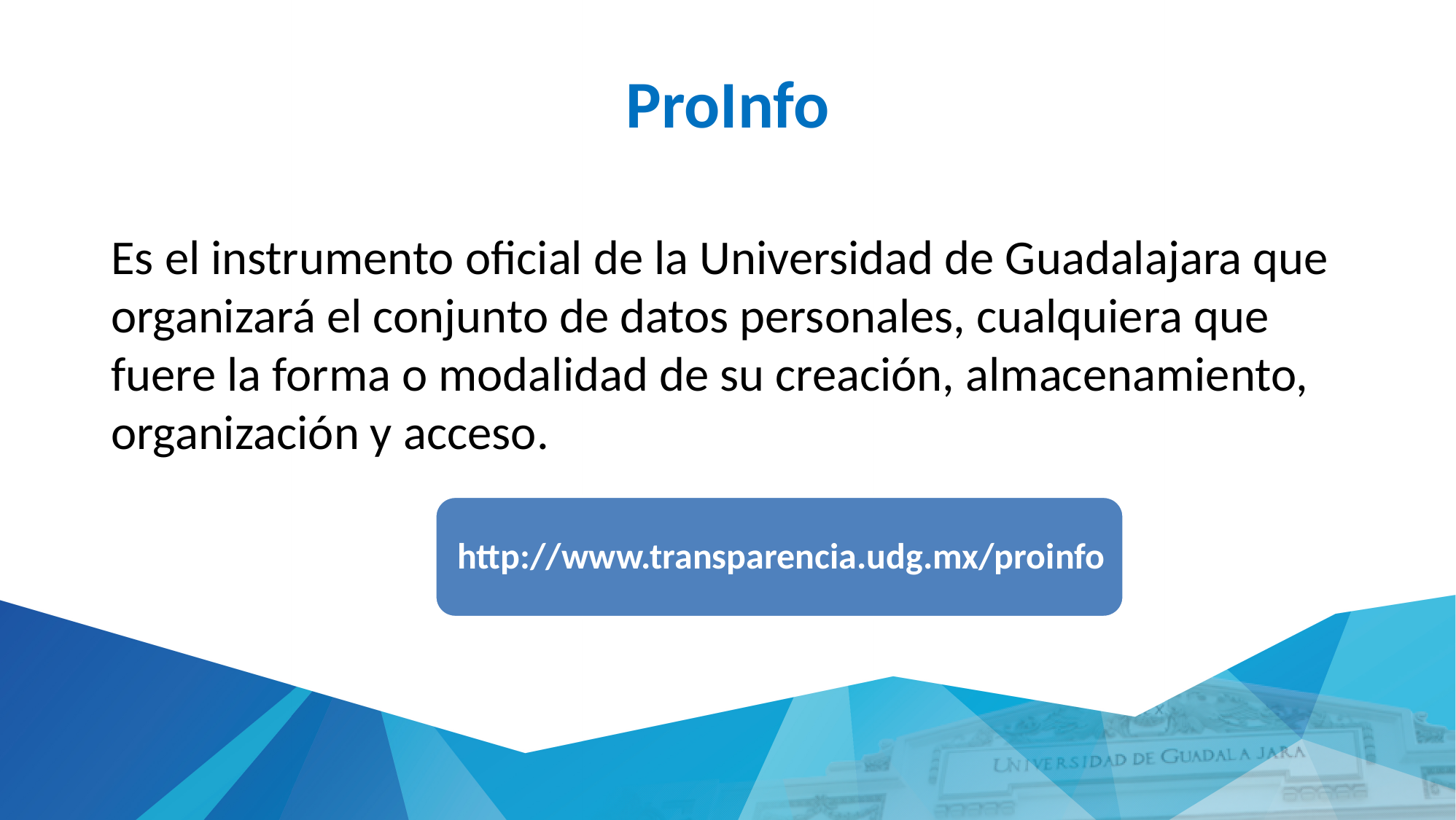

# ProInfo
Es el instrumento oficial de la Universidad de Guadalajara que organizará el conjunto de datos personales, cualquiera que fuere la forma o modalidad de su creación, almacenamiento, organización y acceso.
http://www.transparencia.udg.mx/proinfo